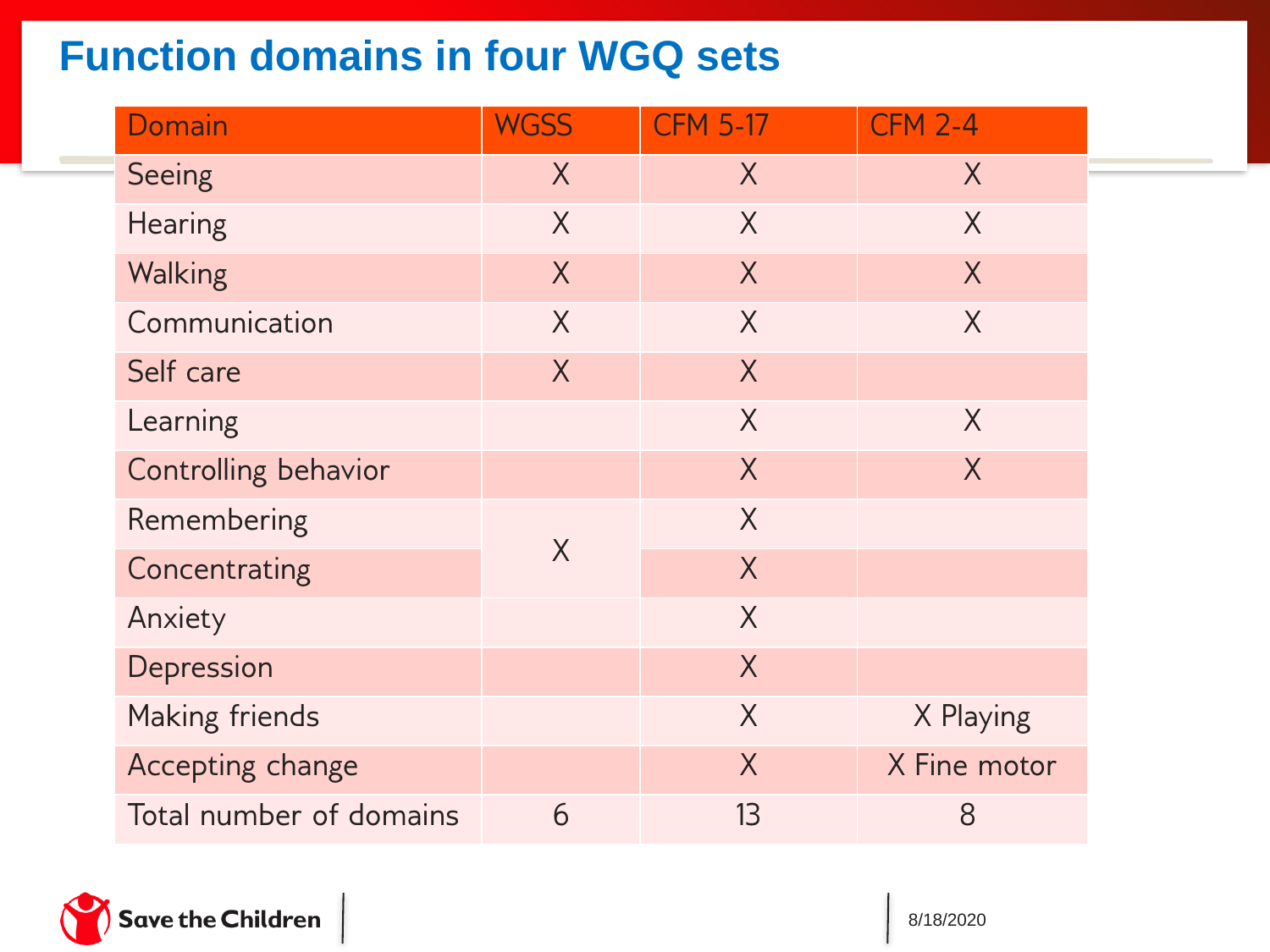

159
8/18/2020
Capacity Building for Administering Washington Group Questions
# Function domains in four WGQ sets
| Domain | WGSS | CFM 5-17 | CFM 2-4 |
| --- | --- | --- | --- |
| Seeing | X | X | X |
| Hearing | X | X | X |
| Walking | X | X | X |
| Communication | X | X | X |
| Self care | X | X |  |
| Learning |  | X | X |
| Controlling behavior |  | X | X |
| Remembering | X | X |  |
| Concentrating |  | X |  |
| Anxiety |  | X |  |
| Depression |  | X |  |
| Making friends |  | X | X Playing |
| Accepting change |  | X | X Fine motor |
| Total number of domains | 6 | 13 | 8 |